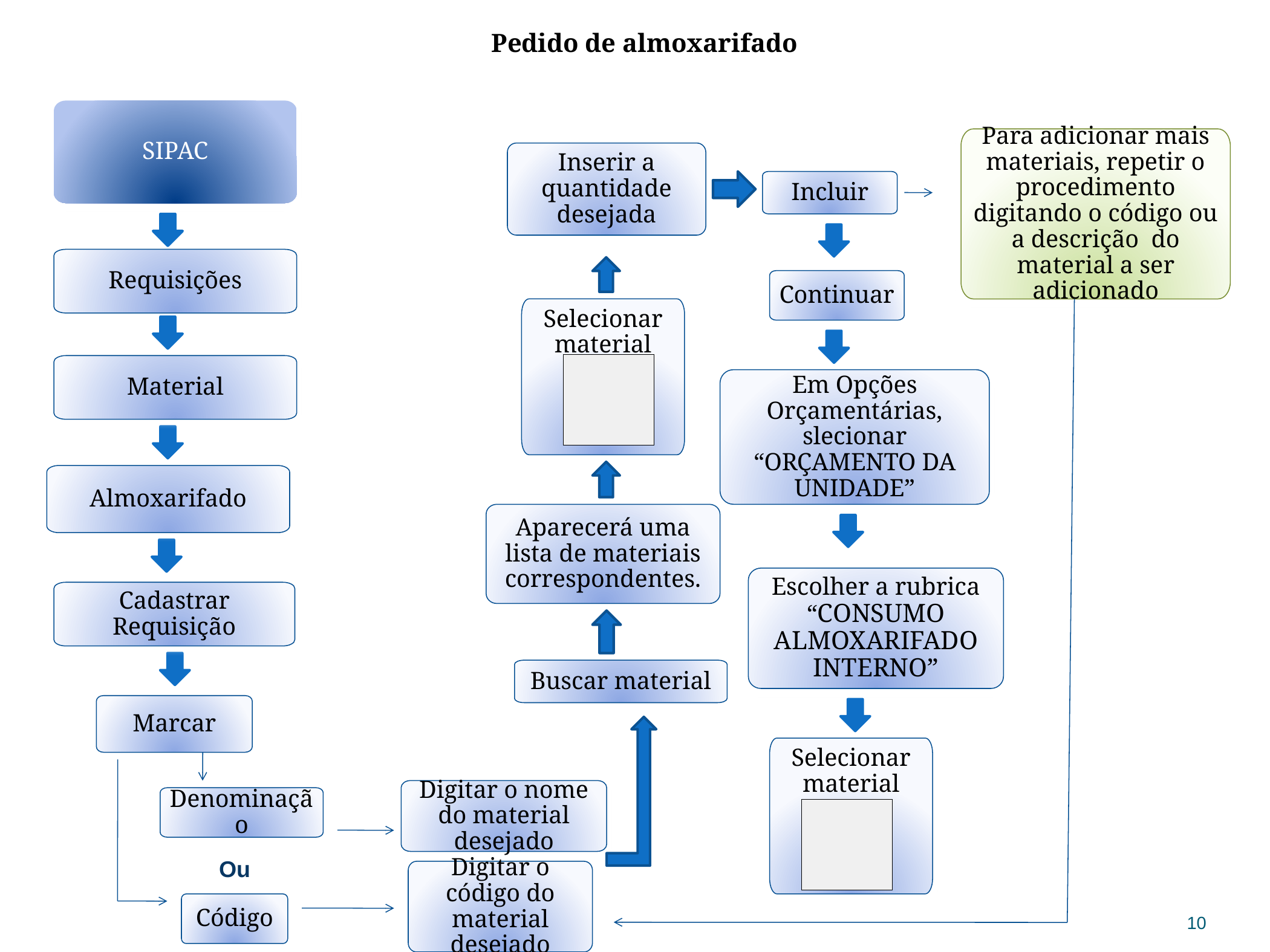

Pedido de almoxarifado
SIPAC
Para adicionar mais materiais, repetir o procedimento digitando o código ou a descrição  do material a ser adicionado
Inserir a quantidade desejada

Incluir

Requisições

Continuar
Selecionar material

Material
Em Opções Orçamentárias, slecionar “ORÇAMENTO DA UNIDADE”

Almoxarifado
Aparecerá uma lista de materiais correspondentes.

Escolher a rubrica “CONSUMO ALMOXARIFADO INTERNO”
Cadastrar Requisição

Buscar material
Marcar

Selecionar material
Digitar o nome do material desejado
Denominação
Ou
Digitar o código do material desejado
10
Código